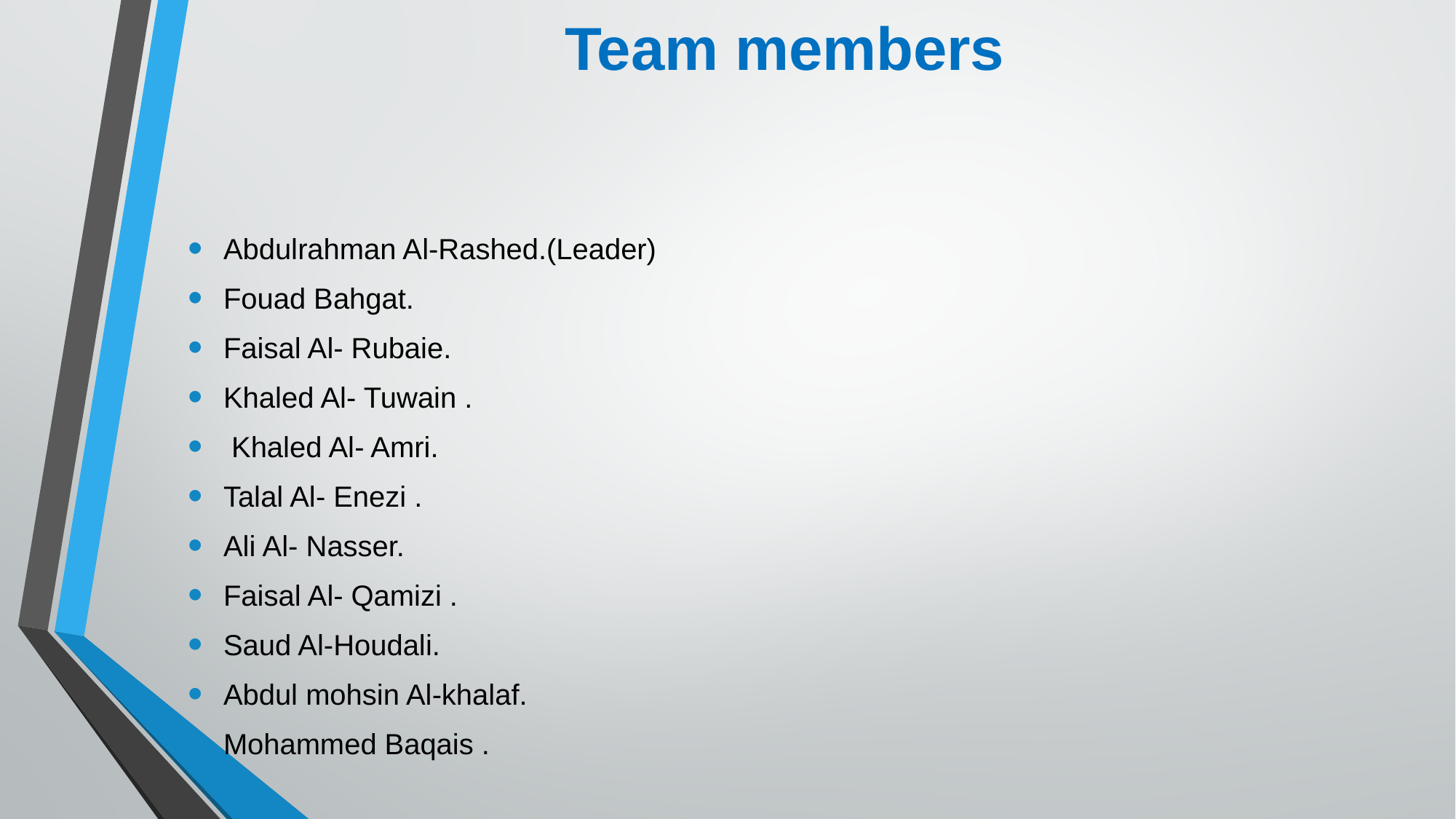

# Team members
Abdulrahman Al-Rashed.(Leader)
Fouad Bahgat.
Faisal Al- Rubaie.
Khaled Al- Tuwain .
 Khaled Al- Amri.
Talal Al- Enezi .
Ali Al- Nasser.
Faisal Al- Qamizi .
Saud Al-Houdali.
Abdul mohsin Al-khalaf.
Mohammed Baqais .